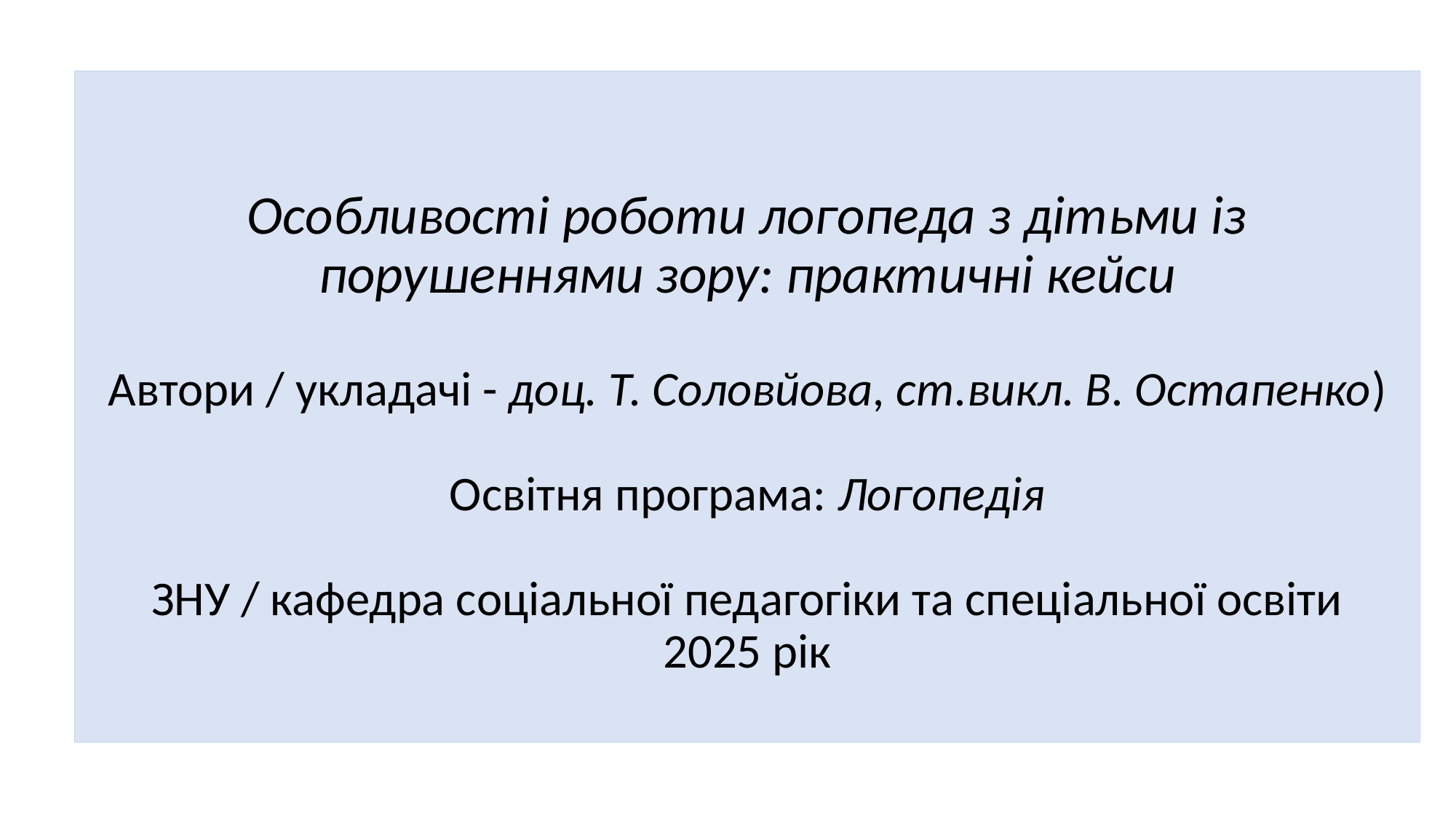

# Особливості роботи логопеда з дітьми із порушеннями зору: практичні кейси Автори / укладачі - доц. Т. Соловйова, ст.викл. В. Остапенко) Освітня програма: Логопедія ЗНУ / кафедра соціальної педагогіки та спеціальної освіти 2025 рік